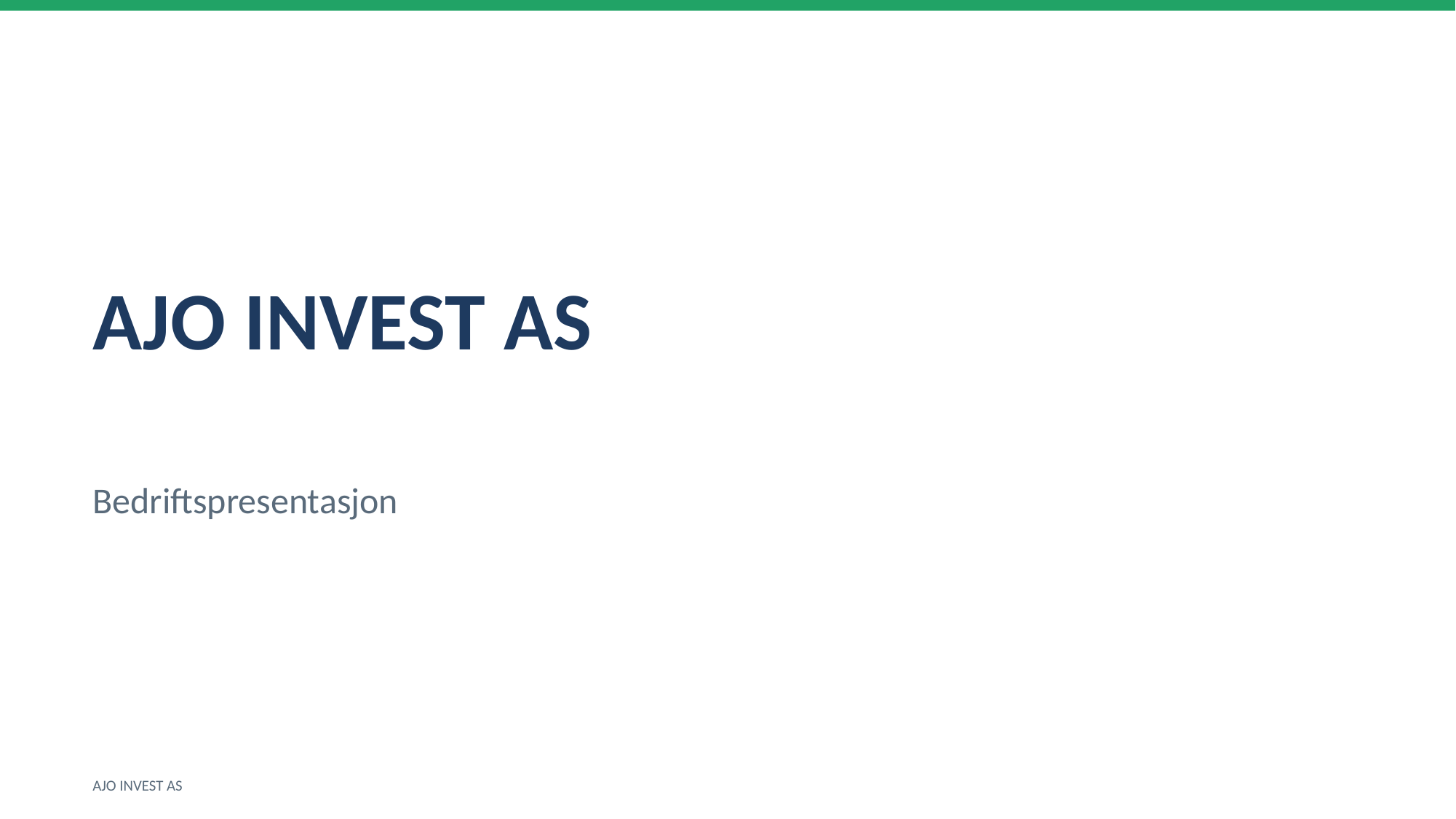

AJO INVEST AS
Bedriftspresentasjon
AJO INVEST AS